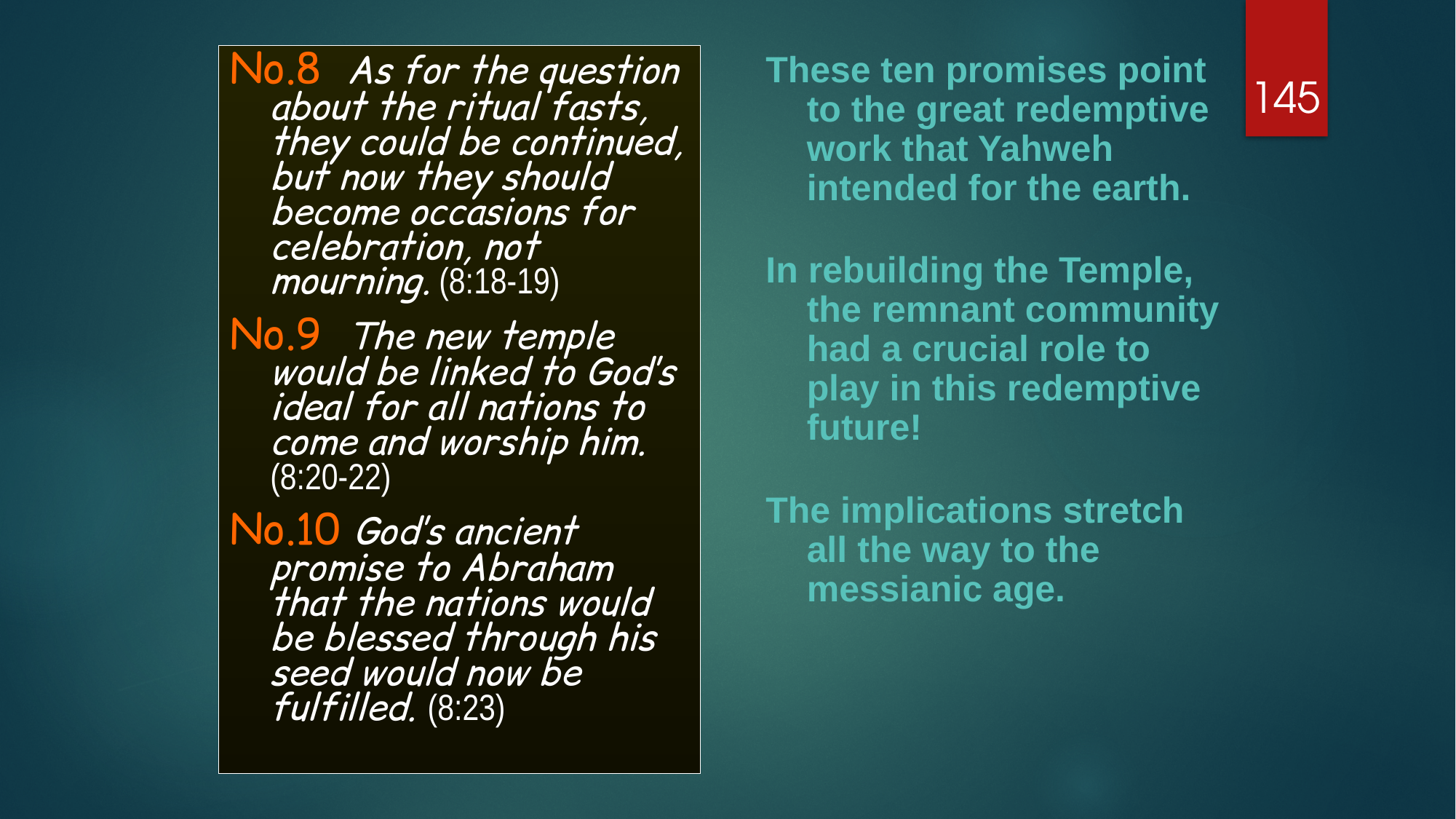

145
No.8  As for the question about the ritual fasts, they could be continued, but now they should become occasions for celebration, not mourning. (8:18-19)
No.9  The new temple would be linked to God’s ideal for all nations to come and worship him. (8:20-22)
No.10 God’s ancient promise to Abraham that the nations would be blessed through his seed would now be fulfilled. (8:23)
These ten promises point to the great redemptive work that Yahweh intended for the earth.

In rebuilding the Temple, the remnant community had a crucial role to play in this redemptive future!

The implications stretch all the way to the messianic age.